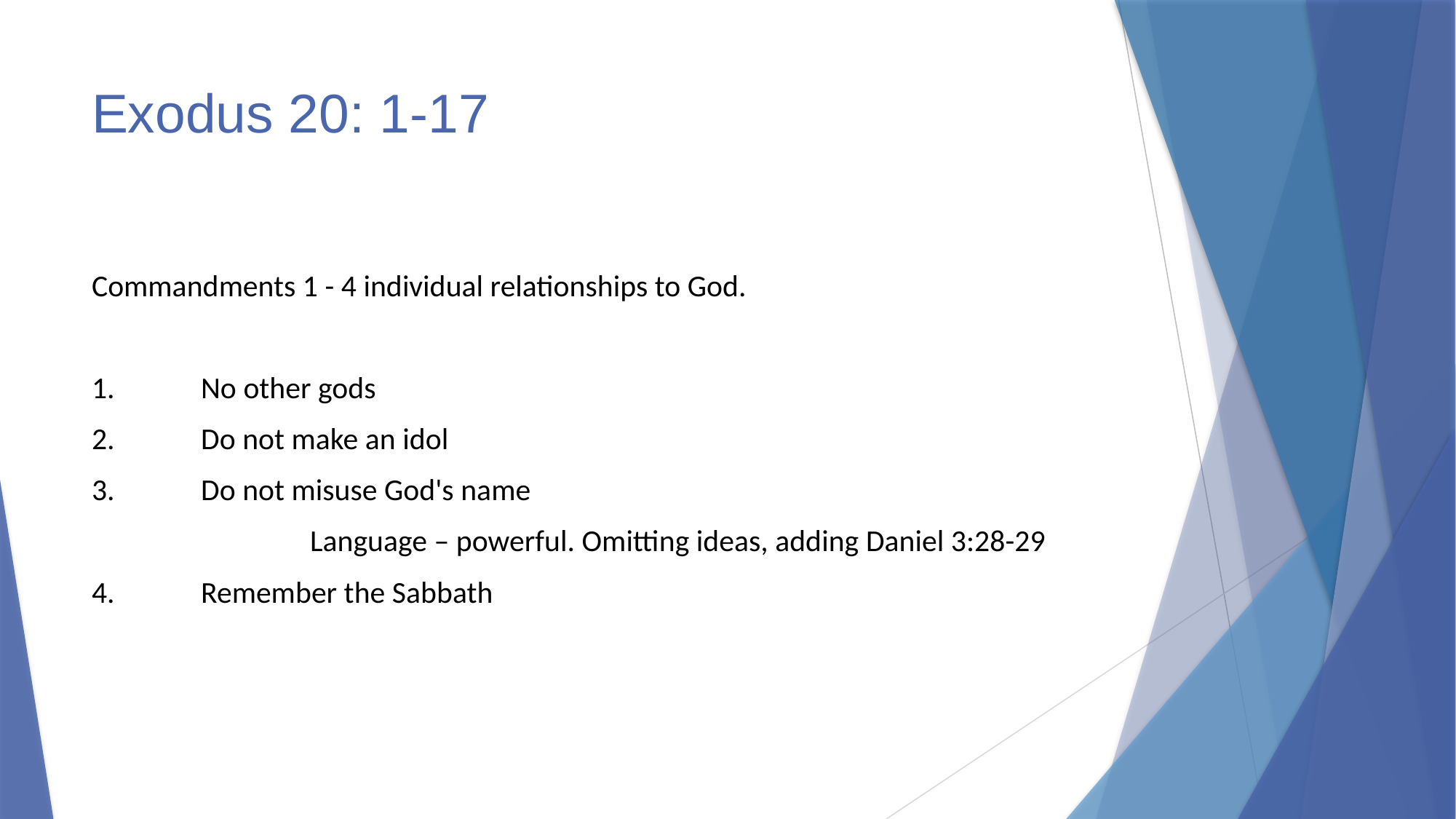

# Exodus 20: 1-17
Commandments 1 - 4 individual relationships to God.

1. 	No other gods
2. 	Do not make an idol
3. 	Do not misuse God's name
		Language – powerful. Omitting ideas, adding Daniel 3:28-29
4. 	Remember the Sabbath